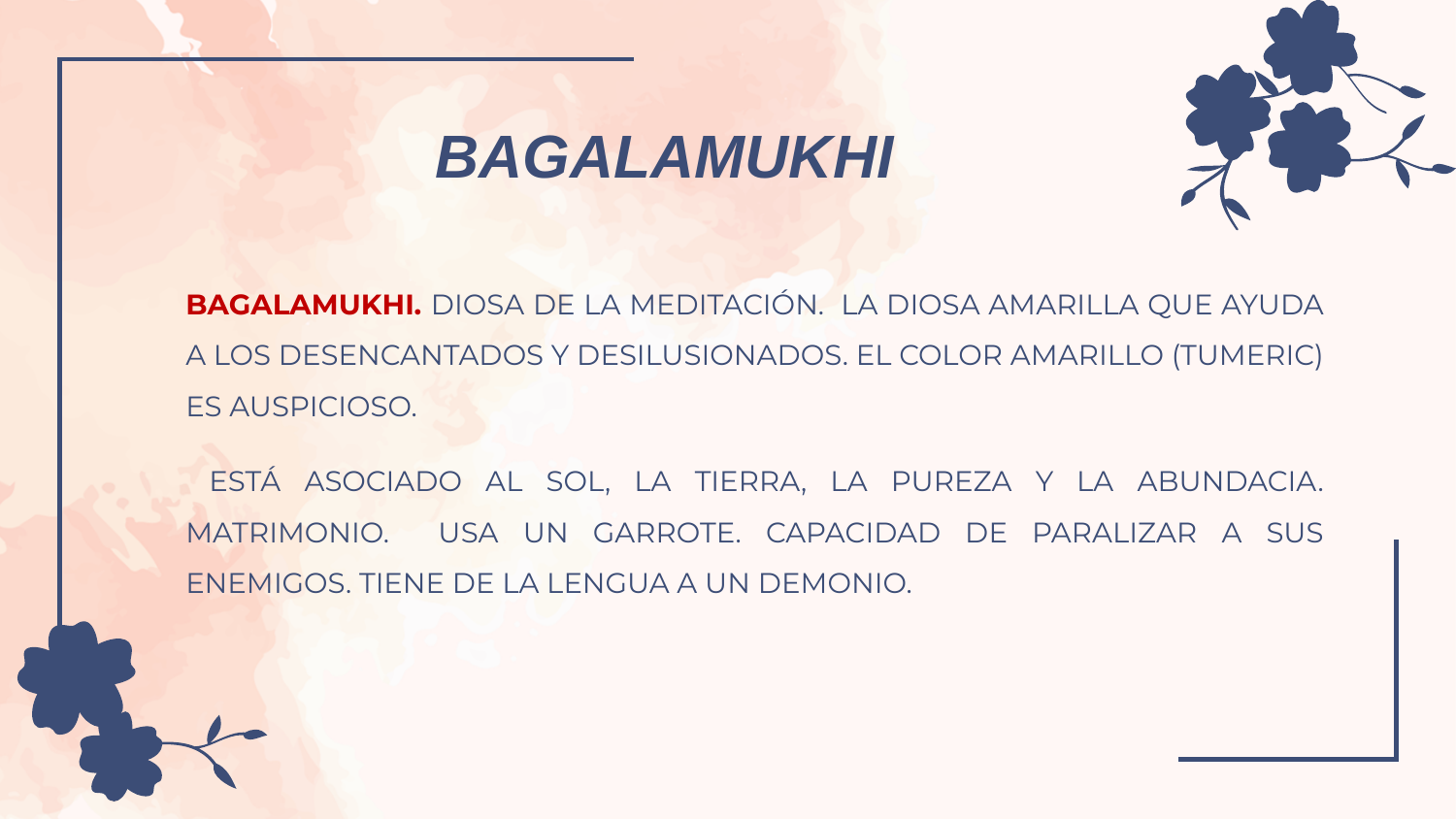

# BAGALAMUKHI
BAGALAMUKHI. DIOSA DE LA MEDITACIÓN.  LA DIOSA AMARILLA QUE AYUDA A LOS DESENCANTADOS Y DESILUSIONADOS. EL COLOR AMARILLO (TUMERIC) ES AUSPICIOSO.
 ESTÁ ASOCIADO AL SOL, LA TIERRA, LA PUREZA Y LA ABUNDACIA. MATRIMONIO.  USA UN GARROTE. CAPACIDAD DE PARALIZAR A SUS ENEMIGOS. TIENE DE LA LENGUA A UN DEMONIO.